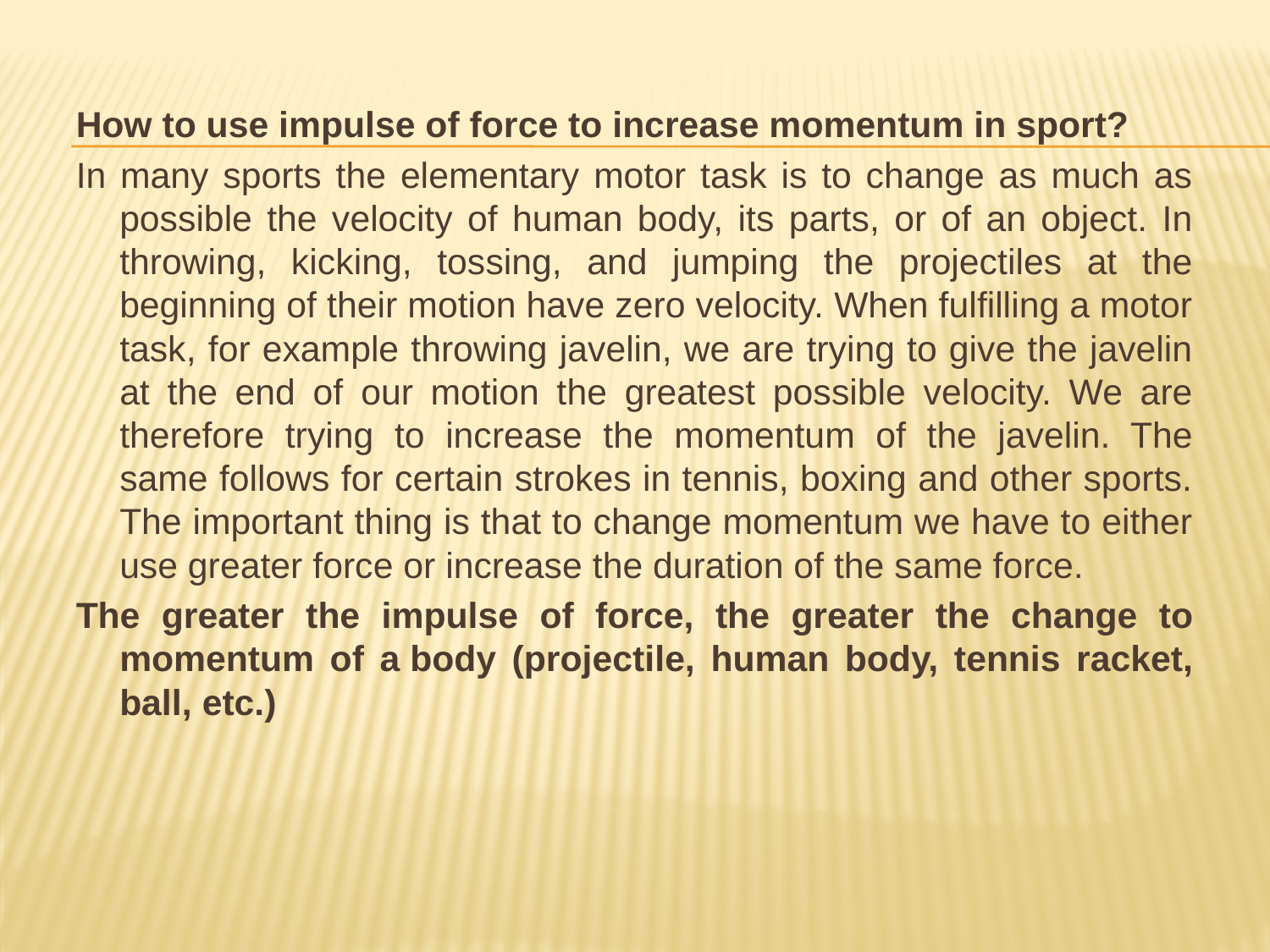

How to use impulse of force to increase momentum in sport?
In many sports the elementary motor task is to change as much as possible the velocity of human body, its parts, or of an object. In throwing, kicking, tossing, and jumping the projectiles at the beginning of their motion have zero velocity. When fulfilling a motor task, for example throwing javelin, we are trying to give the javelin at the end of our motion the greatest possible velocity. We are therefore trying to increase the momentum of the javelin. The same follows for certain strokes in tennis, boxing and other sports. The important thing is that to change momentum we have to either use greater force or increase the duration of the same force.
The greater the impulse of force, the greater the change to momentum of a body (projectile, human body, tennis racket, ball, etc.)